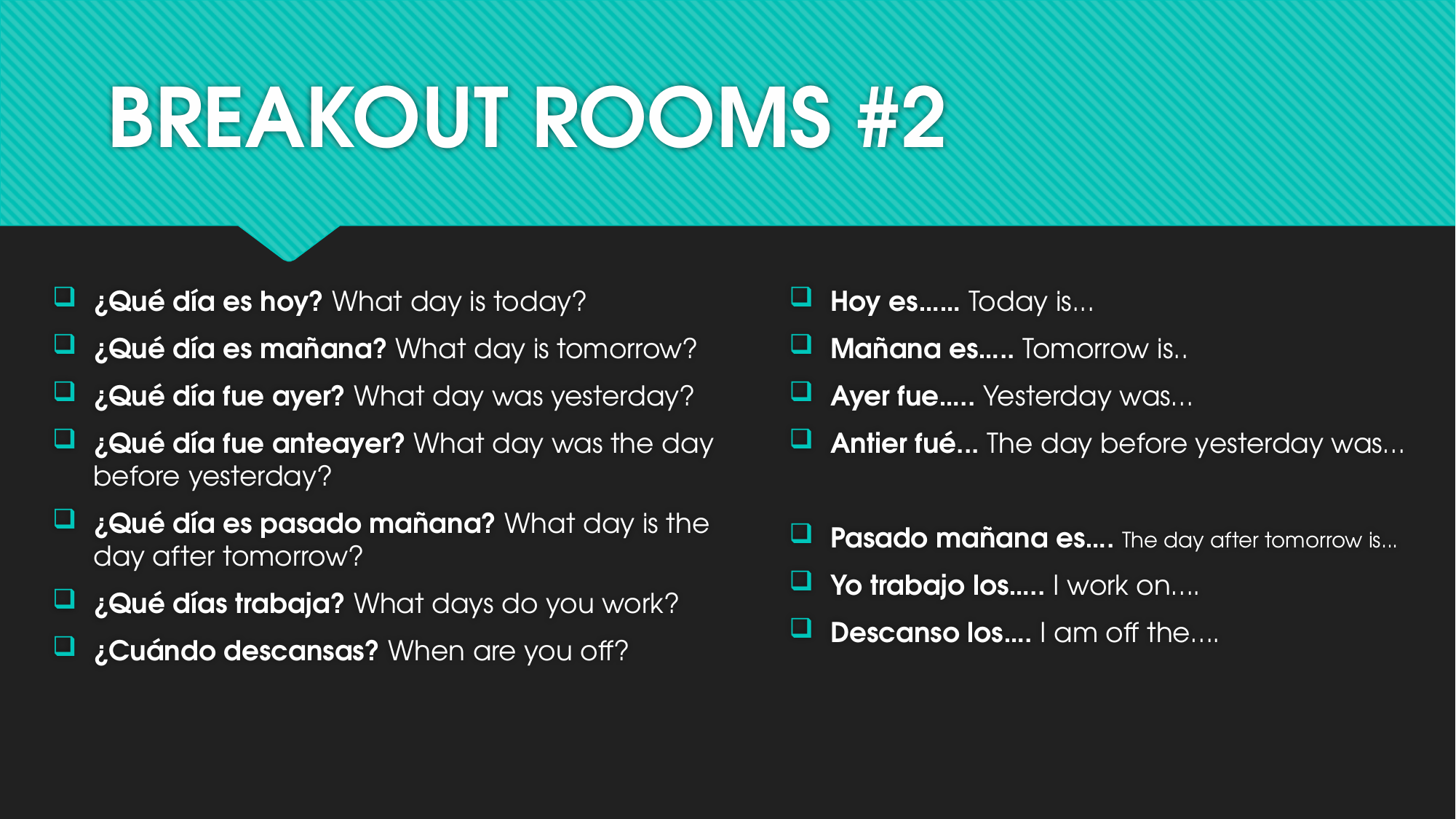

# BREAKOUT ROOMS #2
¿Qué día es hoy? What day is today?
¿Qué día es mañana? What day is tomorrow?
¿Qué día fue ayer? What day was yesterday?
¿Qué día fue anteayer? What day was the day before yesterday?
¿Qué día es pasado mañana? What day is the day after tomorrow?
¿Qué días trabaja? What days do you work?
¿Cuándo descansas? When are you off?
Hoy es…… Today is...
Mañana es….. Tomorrow is..
Ayer fue….. Yesterday was…
Antier fué... The day before yesterday was…

Pasado mañana es…. The day after tomorrow is...
Yo trabajo los….. I work on….
Descanso los…. I am off the….